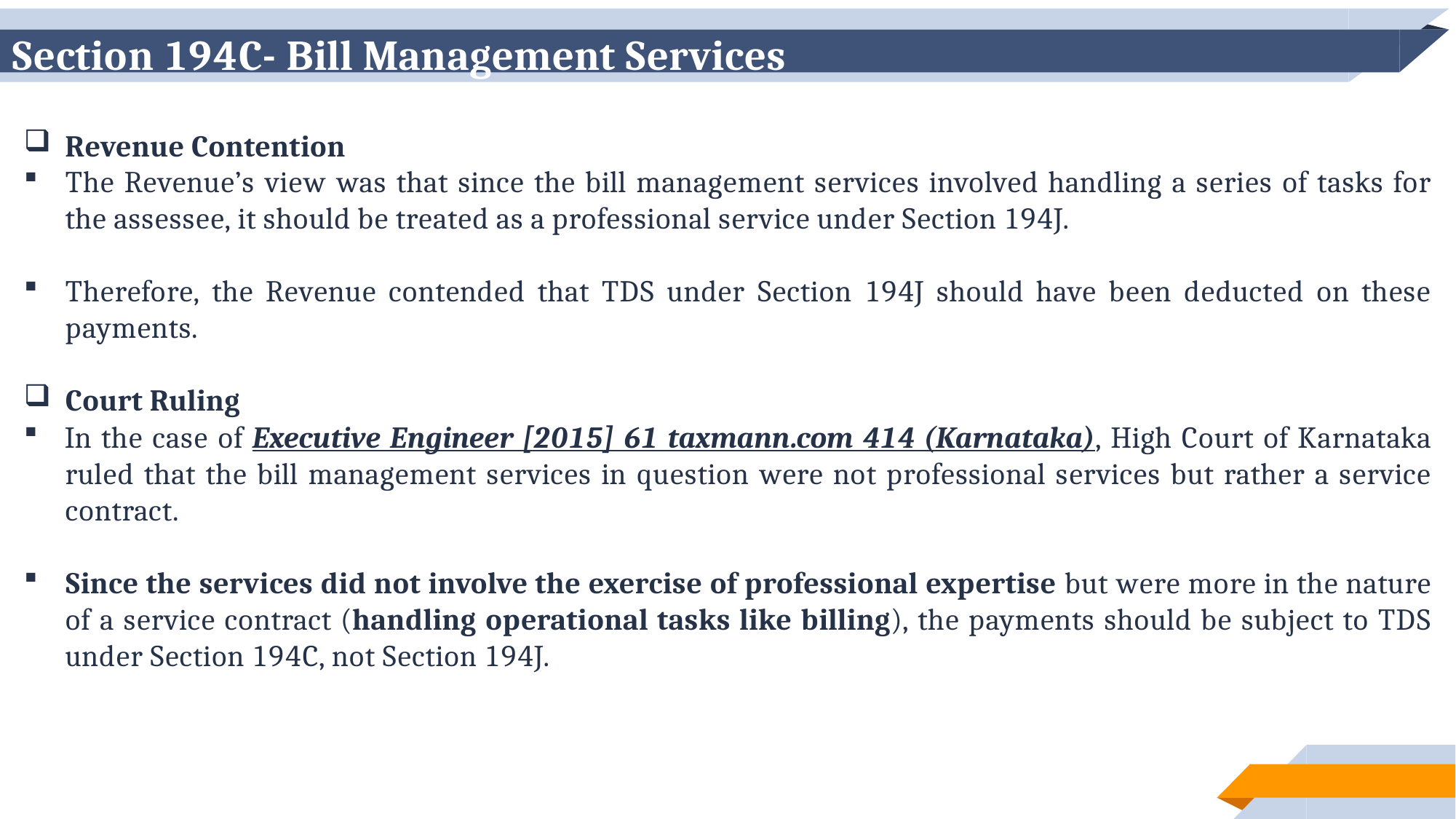

# Section 194C- Bill Management Services

Revenue Contention
The Revenue’s view was that since the bill management services involved handling a series of tasks for the assessee, it should be treated as a professional service under Section 194J.

Therefore, the Revenue contended that TDS under Section 194J should have been deducted on these payments.

Court Ruling
In the case of Executive Engineer [2015] 61 taxmann.com 414 (Karnataka), High Court of Karnataka ruled that the bill management services in question were not professional services but rather a service contract.

Since the services did not involve the exercise of professional expertise but were more in the nature of a service contract (handling operational tasks like billing), the payments should be subject to TDS under Section 194C, not Section 194J.